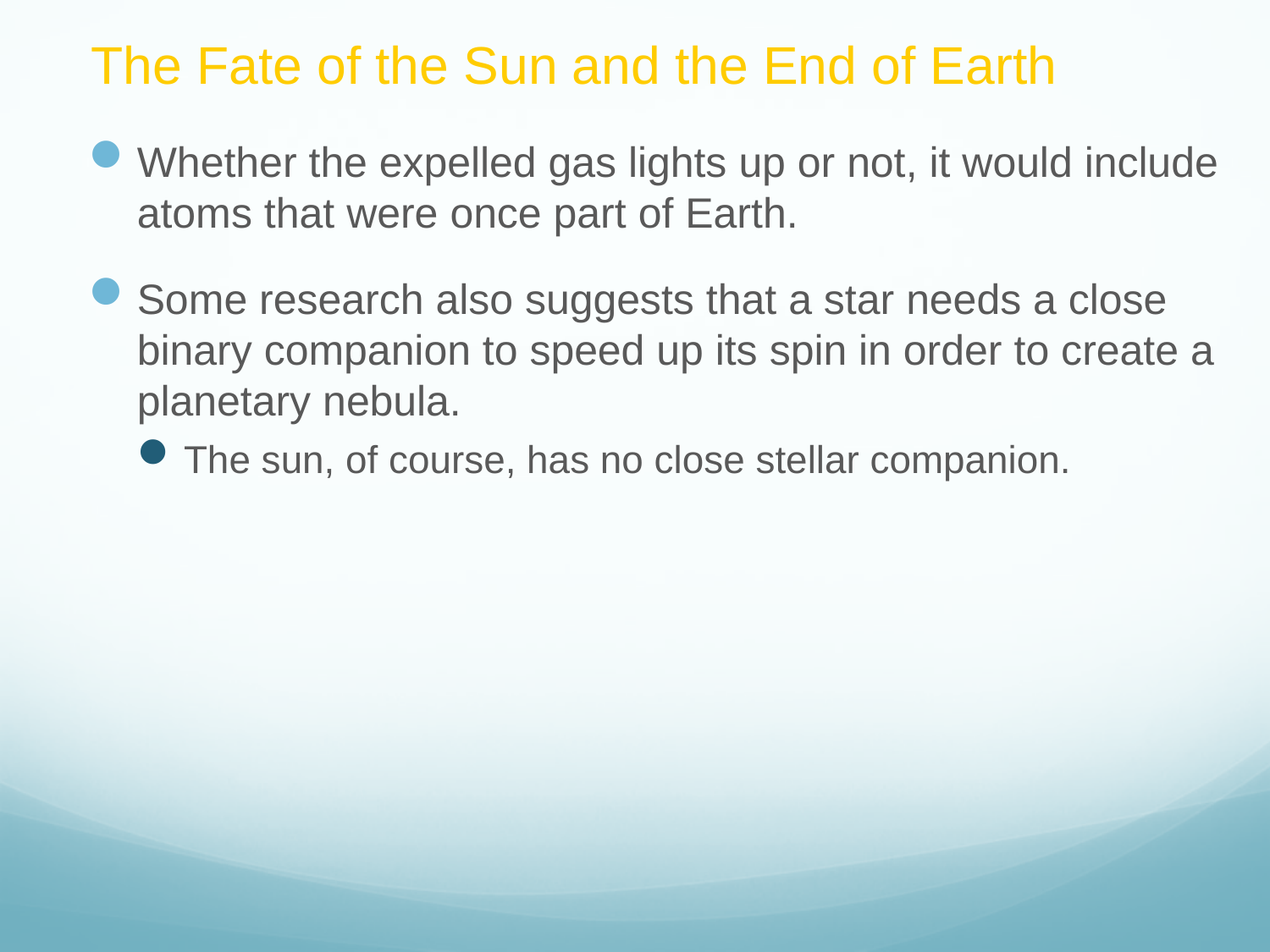

# The Fate of the Sun and the End of Earth
Whether the expelled gas lights up or not, it would include atoms that were once part of Earth.
Some research also suggests that a star needs a close binary companion to speed up its spin in order to create a planetary nebula.
The sun, of course, has no close stellar companion.